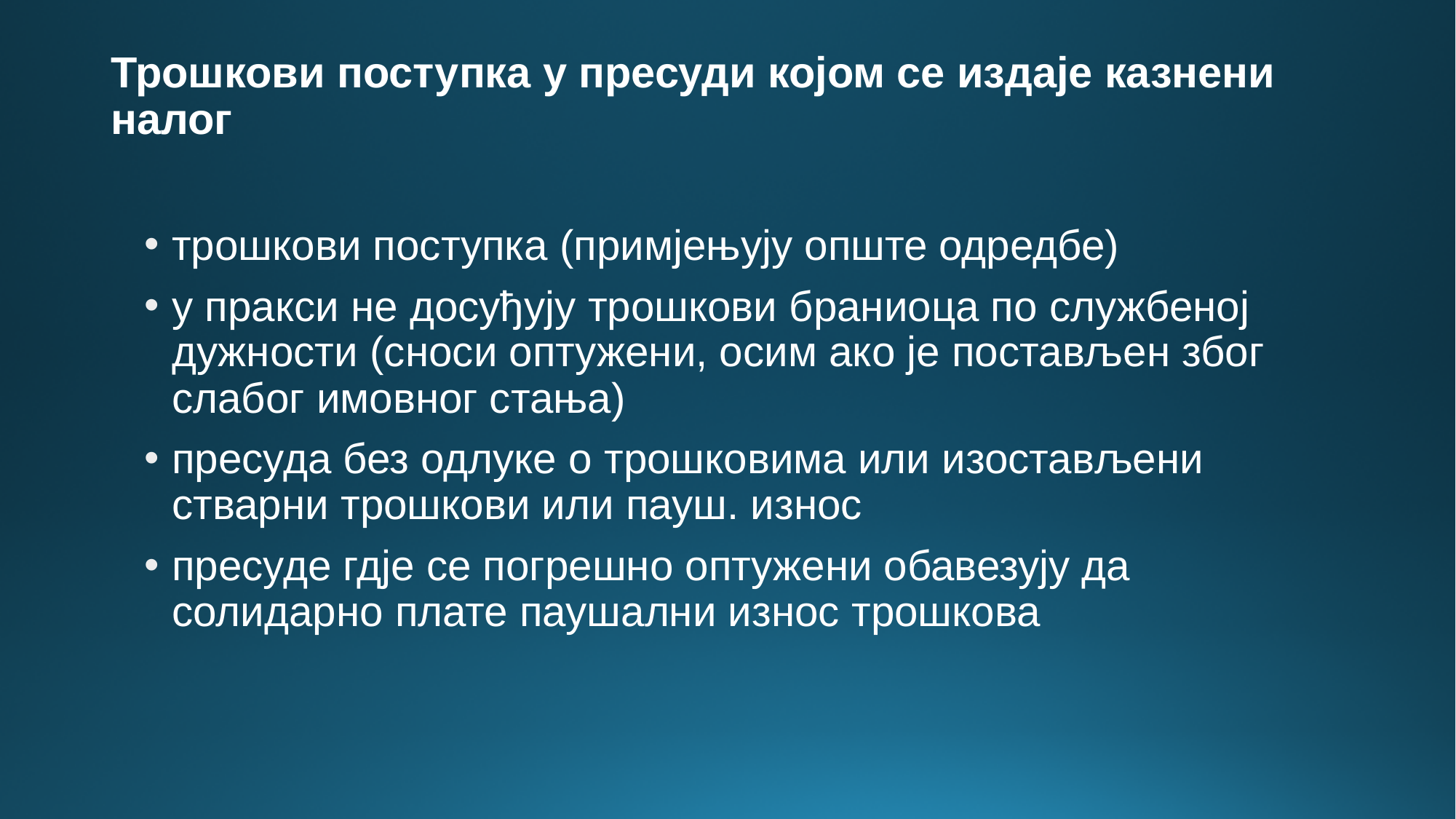

# Трошкови поступка у пресуди којом се издаје казнени налог
трошкови поступка (примјењују опште одредбе)
у пракси не досуђују трошкови браниоца по службеној дужности (сноси оптужени, осим ако је постављен због слабог имовног стања)
пресуда без одлуке о трошковима или изостављени  стварни трошкови или пауш. износ
пресуде гдје се погрешно оптужени обавезују да солидарно плате паушални износ трошкова